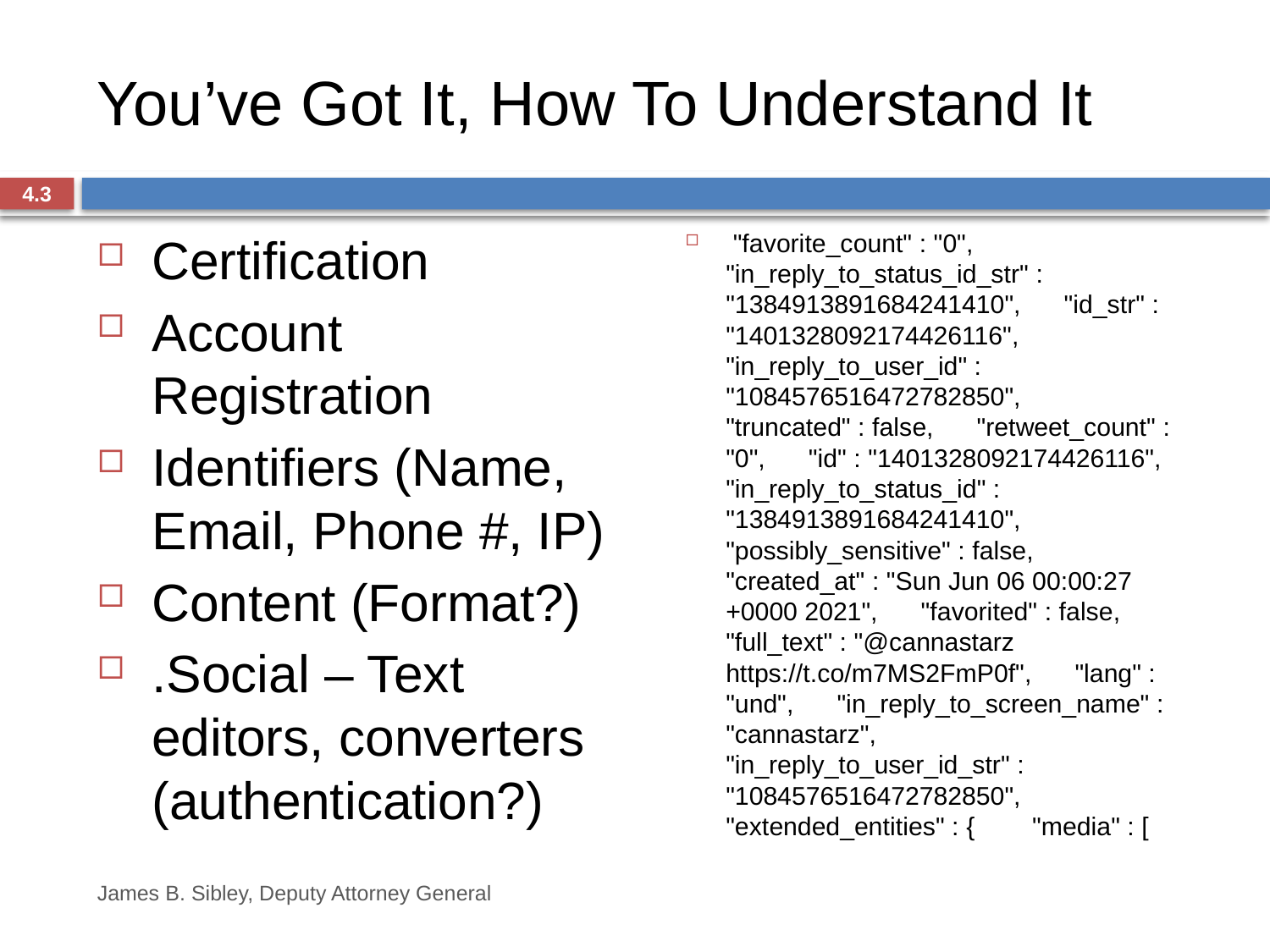

# You’ve Got It, How To Understand It
4.3
Certification
Account Registration
Identifiers (Name, Email, Phone #, IP)
Content (Format?)
.Social – Text editors, converters (authentication?)

 "favorite_count" : "0",      "in_reply_to_status_id_str" : "1384913891684241410",      "id_str" : "1401328092174426116",      "in_reply_to_user_id" : "1084576516472782850",      "truncated" : false,      "retweet_count" : "0",      "id" : "1401328092174426116",      "in_reply_to_status_id" : "1384913891684241410",      "possibly_sensitive" : false,      "created_at" : "Sun Jun 06 00:00:27 +0000 2021",      "favorited" : false,      "full_text" : "@cannastarz https://t.co/m7MS2FmP0f",      "lang" : "und",      "in_reply_to_screen_name" : "cannastarz",      "in_reply_to_user_id_str" : "1084576516472782850",      "extended_entities" : {        "media" : [
James B. Sibley, Deputy Attorney General